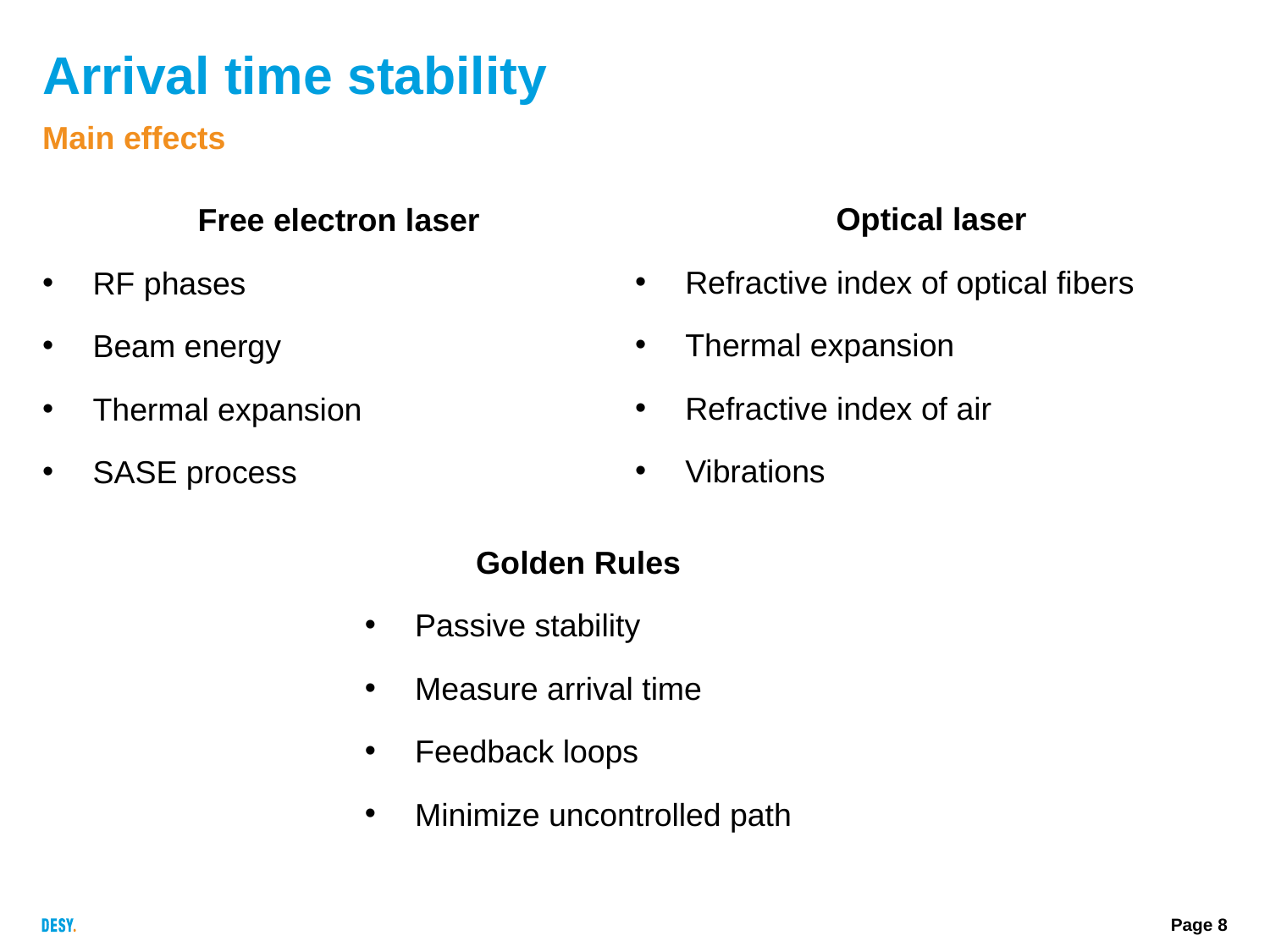

# Arrival time stability
Main effects
Optical laser
Refractive index of optical fibers
Thermal expansion
Refractive index of air
Vibrations
Free electron laser
RF phases
Beam energy
Thermal expansion
SASE process
Golden Rules
Passive stability
Measure arrival time
Feedback loops
Minimize uncontrolled path